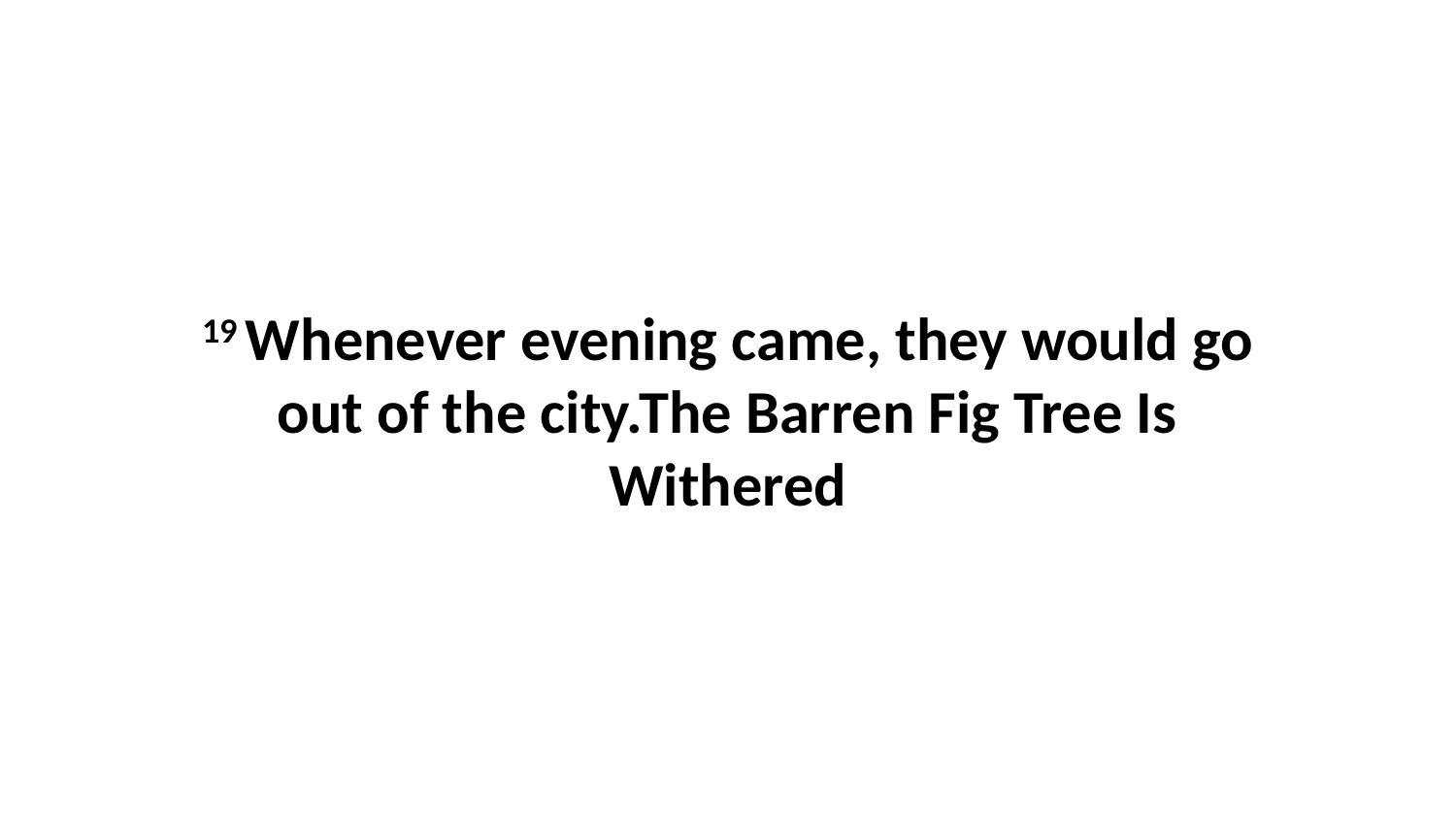

19 Whenever evening came, they would go out of the city.The Barren Fig Tree Is Withered